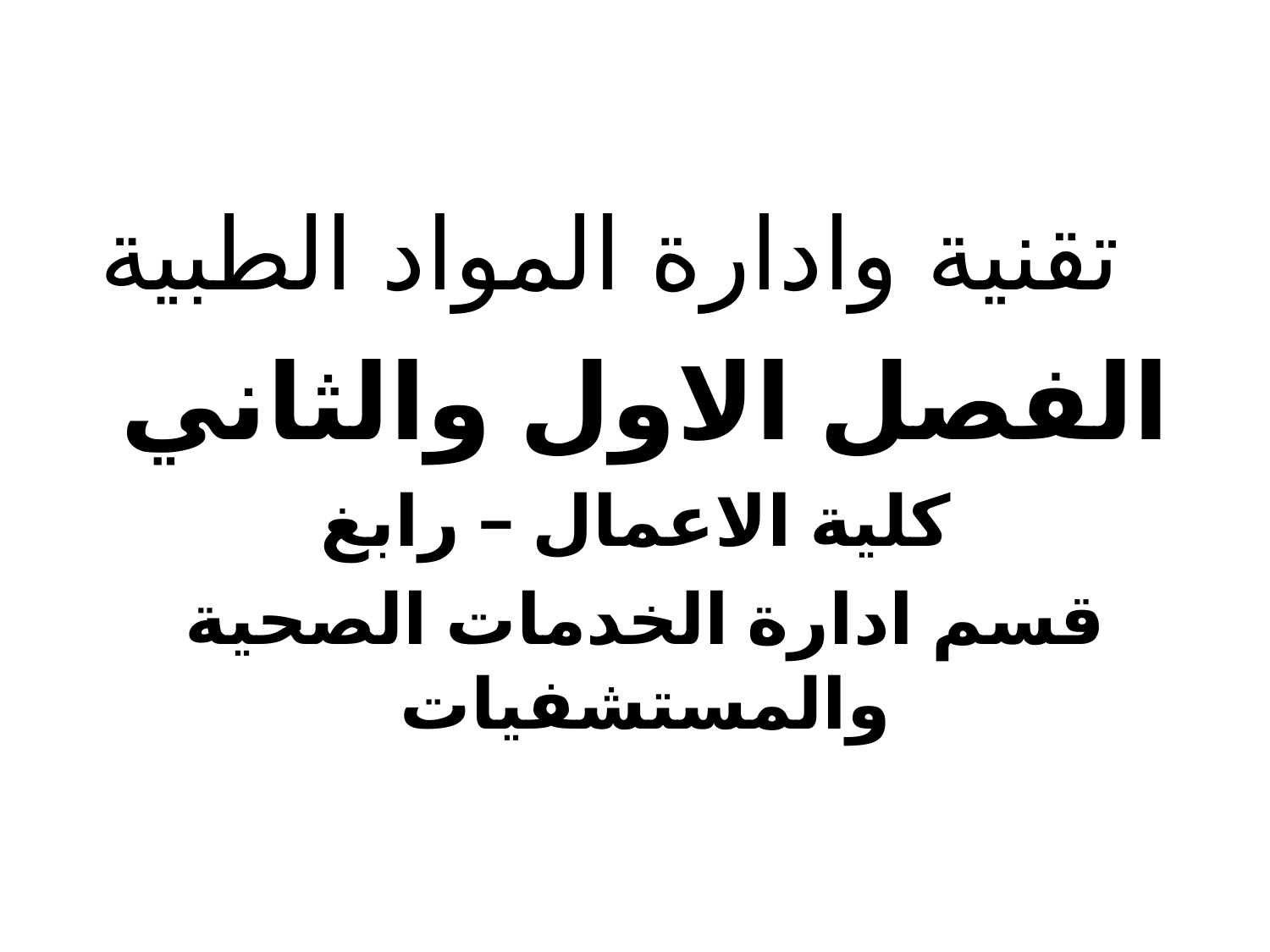

# تقنية وادارة المواد الطبية
الفصل الاول والثاني
كلية الاعمال – رابغ
قسم ادارة الخدمات الصحية والمستشفيات